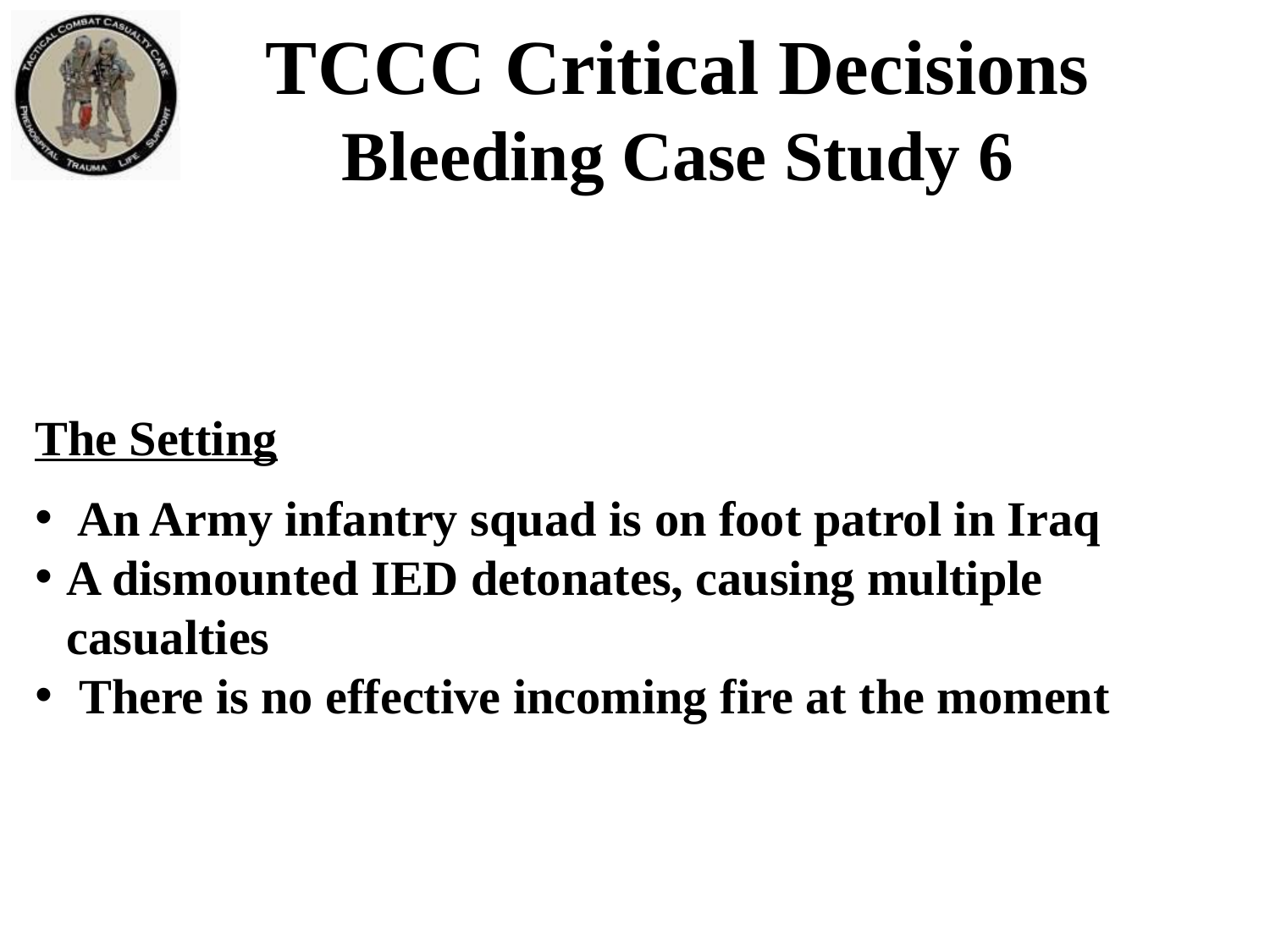

TCCC Critical Decisions
Bleeding Case Study 6
The Setting

 An Army infantry squad is on foot patrol in Iraq
A dismounted IED detonates, causing multiple casualties
 There is no effective incoming fire at the moment